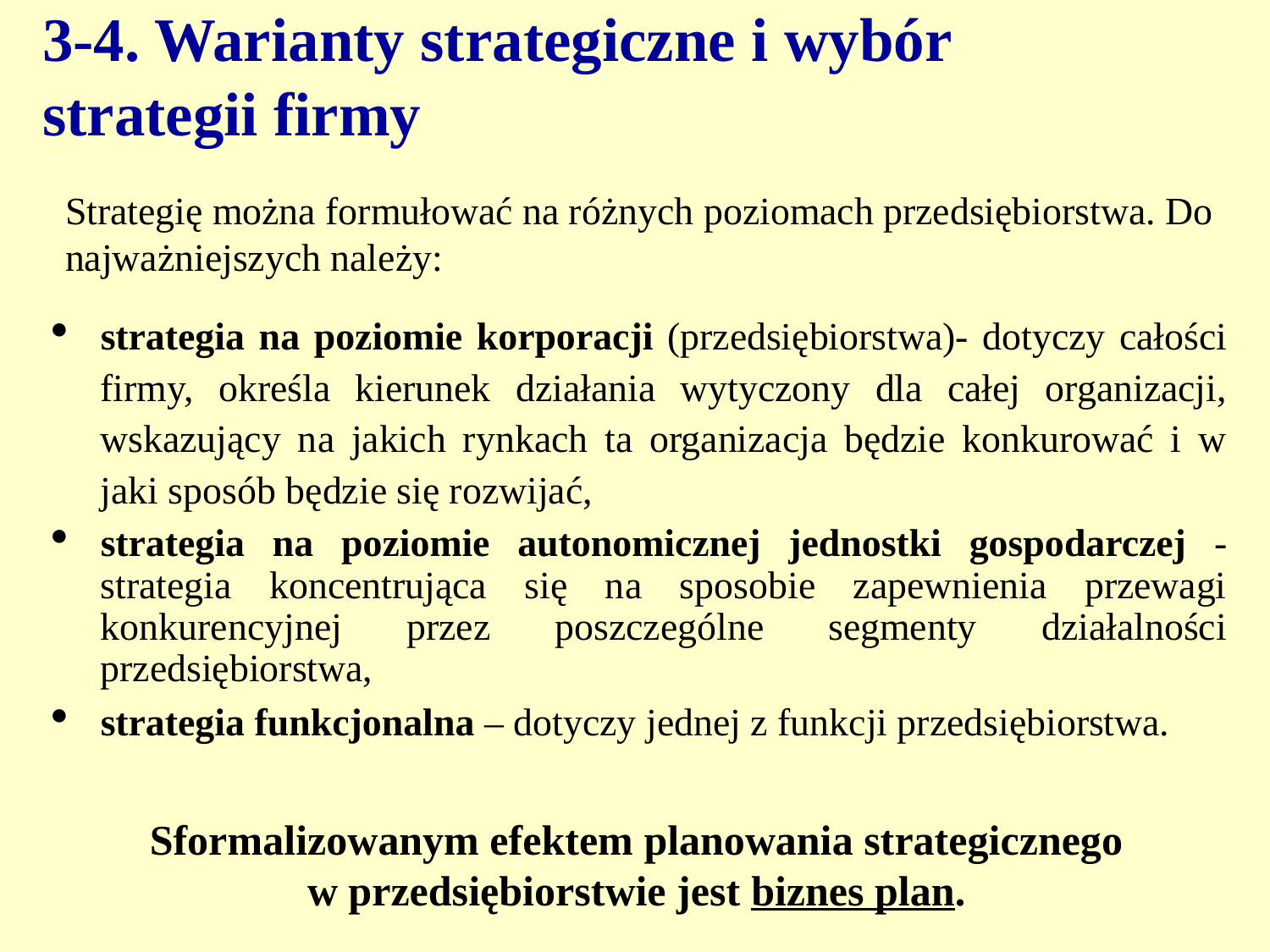

# 3-4. Warianty strategiczne i wybór strategii firmy
Strategię można formułować na różnych poziomach przedsiębiorstwa. Do najważniejszych należy:
strategia na poziomie korporacji (przedsiębiorstwa)- dotyczy całości firmy, określa kierunek działania wytyczony dla całej organizacji, wskazujący na jakich rynkach ta organizacja będzie konkurować i w jaki sposób będzie się rozwijać,
strategia na poziomie autonomicznej jednostki gospodarczej - strategia koncentrująca się na sposobie zapewnienia przewagi konkurencyjnej przez poszczególne segmenty działalności przedsiębiorstwa,
strategia funkcjonalna – dotyczy jednej z funkcji przedsiębiorstwa.
Sformalizowanym efektem planowania strategicznego
w przedsiębiorstwie jest biznes plan.